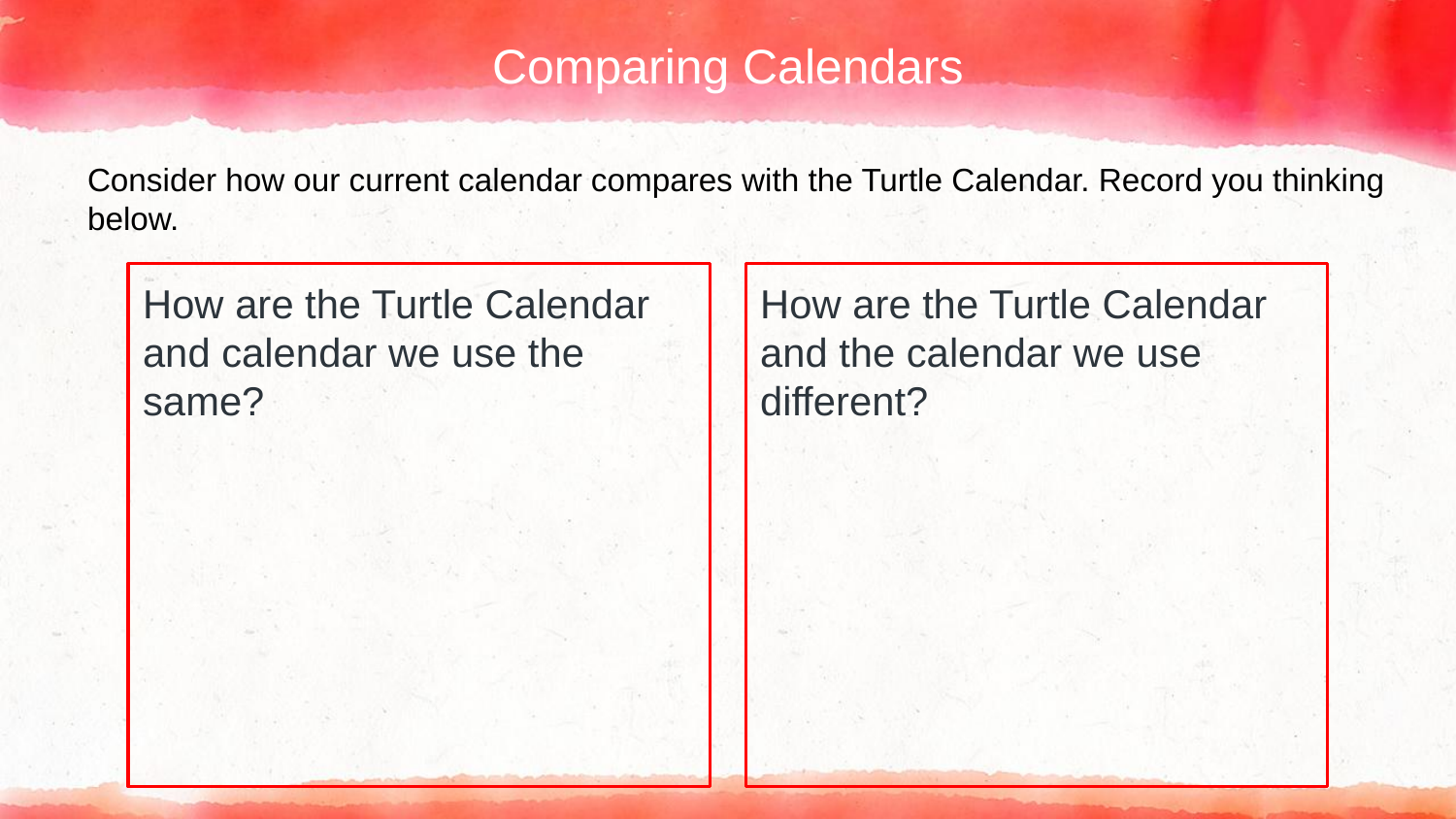

# Comparing Calendars
Consider how our current calendar compares with the Turtle Calendar. Record you thinking below.
How are the Turtle Calendar and calendar we use the same?
How are the Turtle Calendar and the calendar we use different?